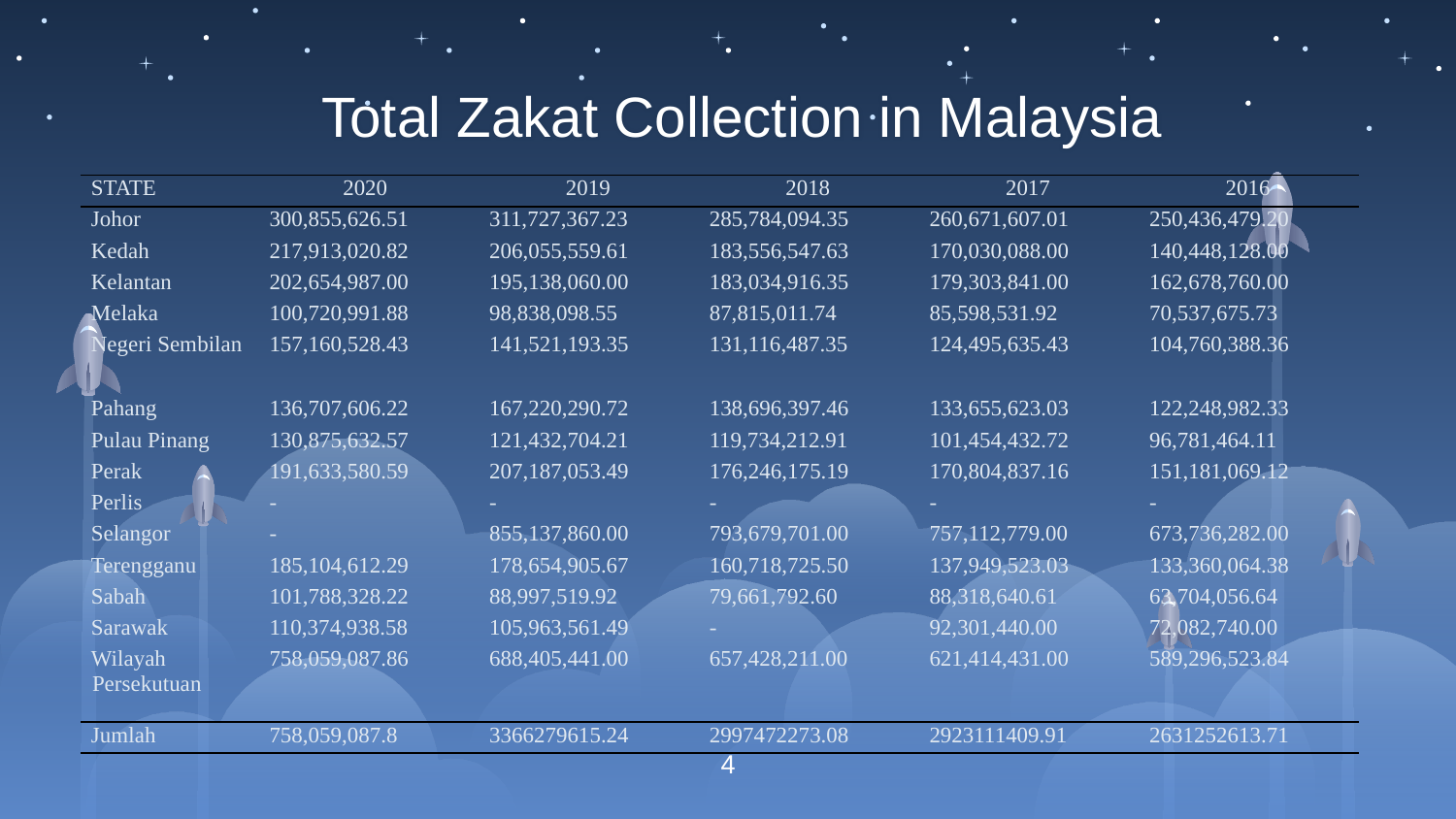

Total Zakat Collection in Malaysia
| STATE | 2020 | 2019 | 2018 | 2017 | 2016 |
| --- | --- | --- | --- | --- | --- |
| Johor | 300,855,626.51 | 311,727,367.23 | 285,784,094.35 | 260,671,607.01 | 250,436,479.20 |
| Kedah | 217,913,020.82 | 206,055,559.61 | 183,556,547.63 | 170,030,088.00 | 140,448,128.00 |
| Kelantan | 202,654,987.00 | 195,138,060.00 | 183,034,916.35 | 179,303,841.00 | 162,678,760.00 |
| Melaka | 100,720,991.88 | 98,838,098.55 | 87,815,011.74 | 85,598,531.92 | 70,537,675.73 |
| Negeri Sembilan | 157,160,528.43 | 141,521,193.35 | 131,116,487.35 | 124,495,635.43 | 104,760,388.36 |
| Pahang | 136,707,606.22 | 167,220,290.72 | 138,696,397.46 | 133,655,623.03 | 122,248,982.33 |
| Pulau Pinang | 130,875,632.57 | 121,432,704.21 | 119,734,212.91 | 101,454,432.72 | 96,781,464.11 |
| Perak | 191,633,580.59 | 207,187,053.49 | 176,246,175.19 | 170,804,837.16 | 151,181,069.12 |
| Perlis | - | - | - | - | - |
| Selangor | - | 855,137,860.00 | 793,679,701.00 | 757,112,779.00 | 673,736,282.00 |
| Terengganu | 185,104,612.29 | 178,654,905.67 | 160,718,725.50 | 137,949,523.03 | 133,360,064.38 |
| Sabah | 101,788,328.22 | 88,997,519.92 | 79,661,792.60 | 88,318,640.61 | 63,704,056.64 |
| Sarawak | 110,374,938.58 | 105,963,561.49 | - | 92,301,440.00 | 72,082,740.00 |
| Wilayah Persekutuan | 758,059,087.86 | 688,405,441.00 | 657,428,211.00 | 621,414,431.00 | 589,296,523.84 |
| Jumlah | 758,059,087.8 | 3366279615.24 | 2997472273.08 | 2923111409.91 | 2631252613.71 |
4